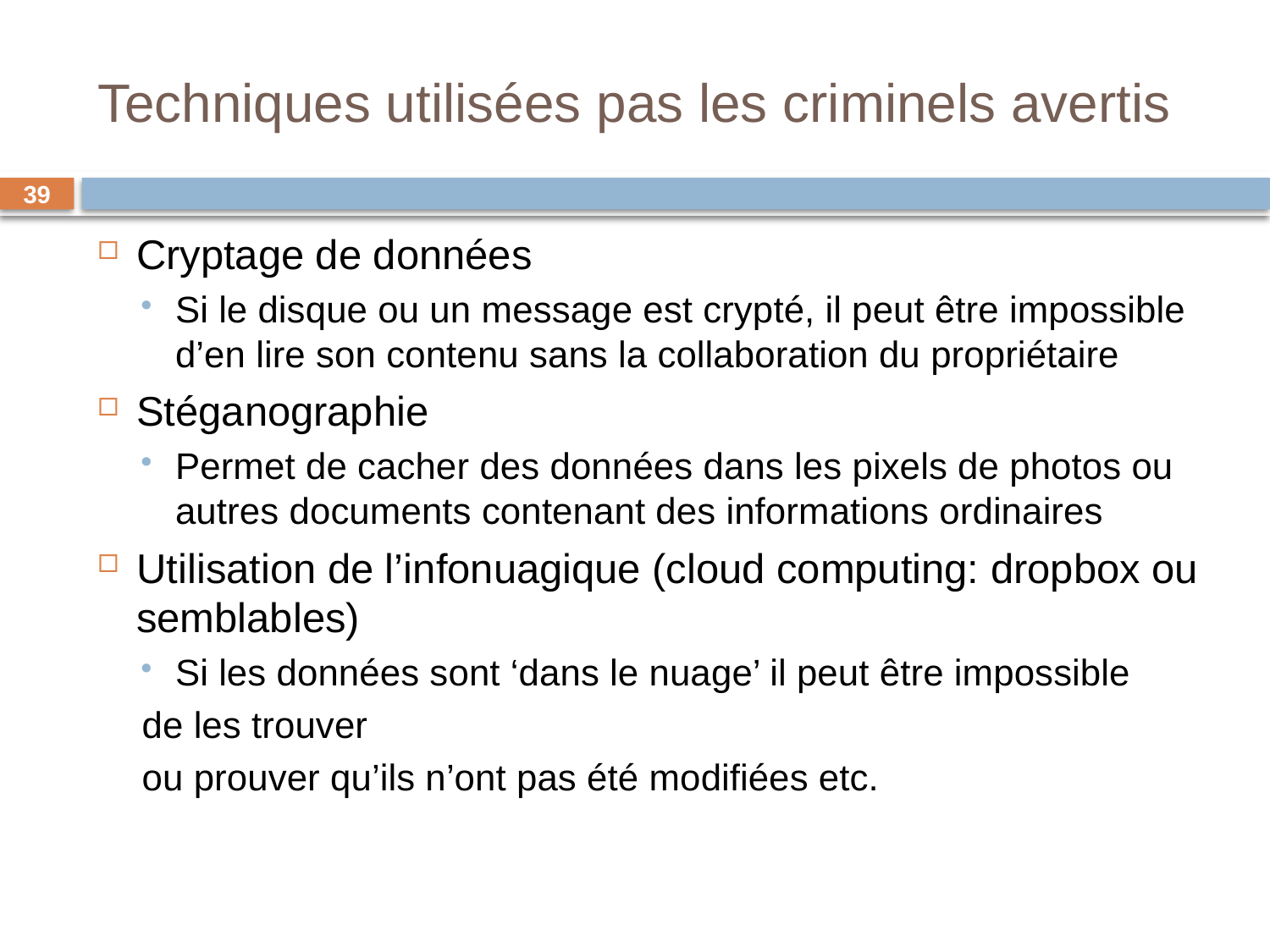

# Techniques utilisées pas les criminels avertis
39
Cryptage de données
Si le disque ou un message est crypté, il peut être impossible d’en lire son contenu sans la collaboration du propriétaire
Stéganographie
Permet de cacher des données dans les pixels de photos ou autres documents contenant des informations ordinaires
Utilisation de l’infonuagique (cloud computing: dropbox ou semblables)
Si les données sont ‘dans le nuage’ il peut être impossible
	de les trouver
	ou prouver qu’ils n’ont pas été modifiées etc.